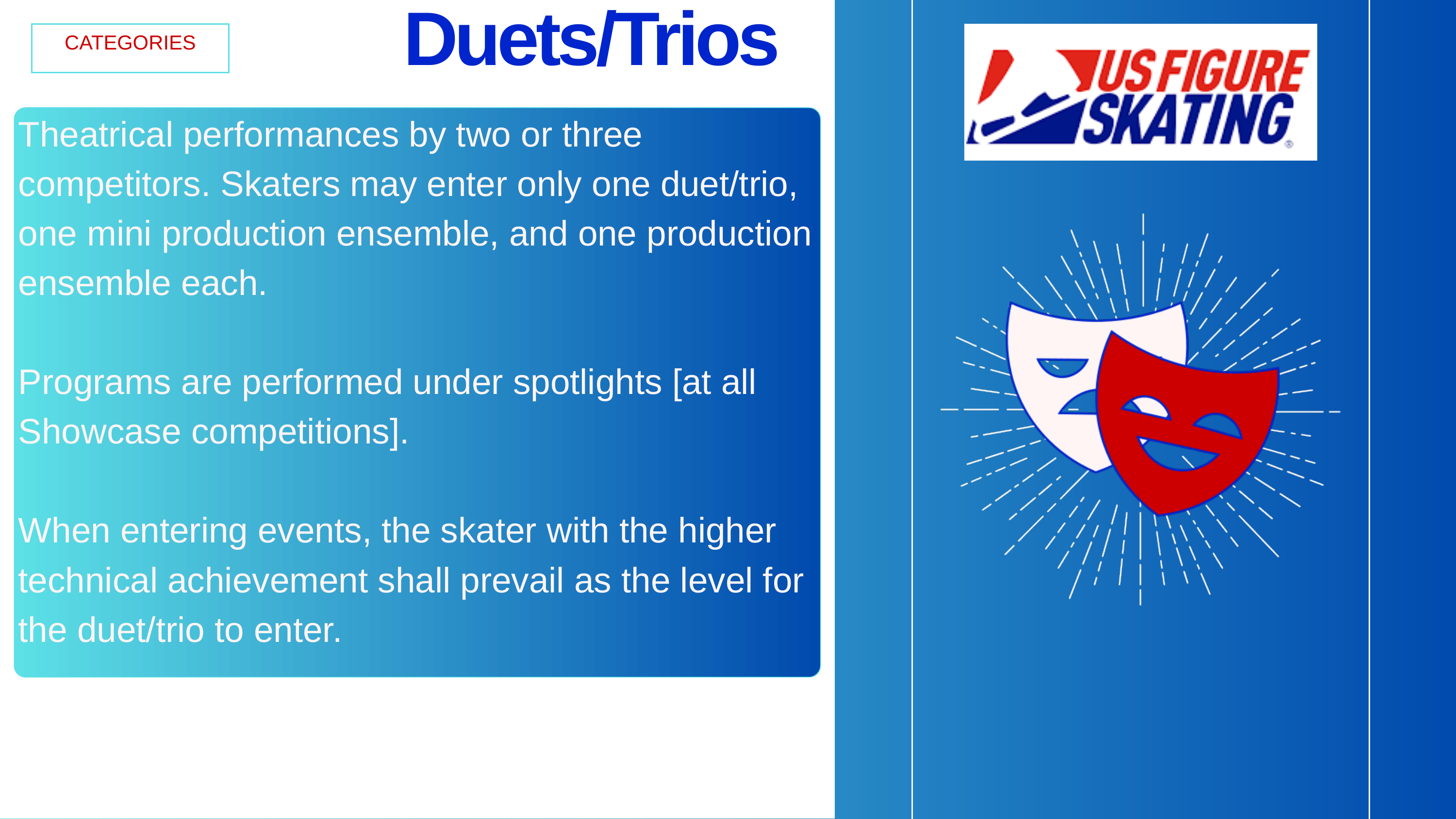

Duets/Trios

CATEGORIES

Theatrical performances by two or three competitors. Skaters may enter only one duet/trio, one mini production ensemble, and one production ensemble each.

Programs are performed under spotlights [at all Showcase competitions].

When entering events, the skater with the higher technical achievement shall prevail as the level for the duet/trio to enter.